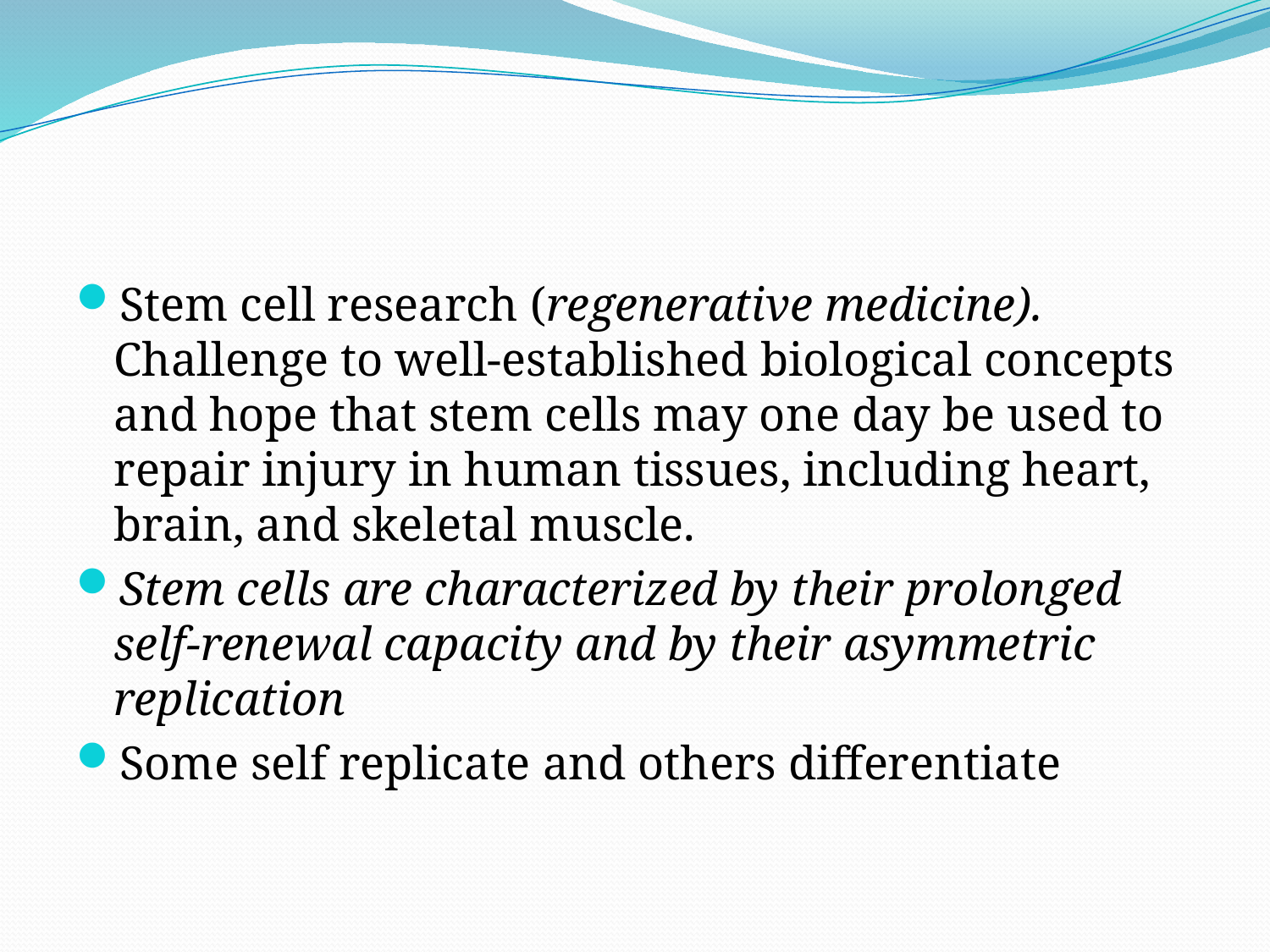

#
Stem cell research (regenerative medicine). Challenge to well-established biological concepts and hope that stem cells may one day be used to repair injury in human tissues, including heart, brain, and skeletal muscle.
Stem cells are characterized by their prolonged self-renewal capacity and by their asymmetric replication
Some self replicate and others differentiate